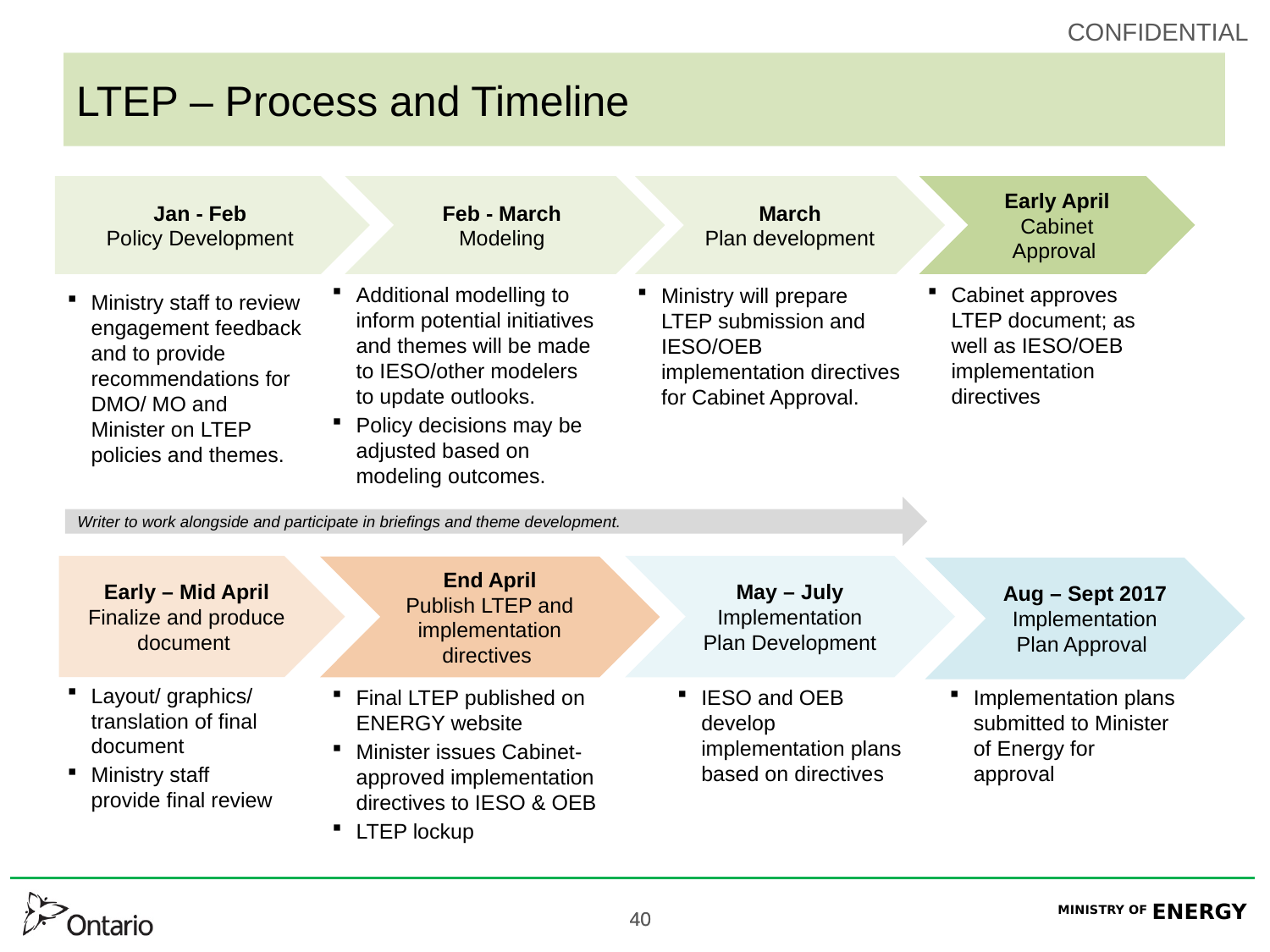

# LTEP – Process and Timeline
Jan - Feb
Policy Development
Feb - March
Modeling
March
Plan development
Early April
Cabinet Approval
Negotiating Teams
Additional modelling to inform potential initiatives and themes will be made to IESO/other modelers to update outlooks.
Policy decisions may be adjusted based on modeling outcomes.
Cabinet approves LTEP document; as well as IESO/OEB implementation directives
Ministry will prepare  LTEP submission and IESO/OEB implementation directives for Cabinet Approval.

Ministry staff to review engagement feedback and to provide recommendations for DMO/ MO and Minister on LTEP policies and themes.

Writer to work alongside and participate in briefings and theme development.
Early – Mid April
Finalize and produce document
May – July
Implementation Plan Development
End April
Publish LTEP and implementation directives
Aug – Sept 2017
Implementation Plan Approval
Layout/ graphics/ translation of final document
Ministry staff provide final review
Final LTEP published on ENERGY website
Minister issues Cabinet-approved implementation directives to IESO & OEB
LTEP lockup
IESO and OEB develop implementation plans based on directives
Implementation plans submitted to Minister of Energy for approval